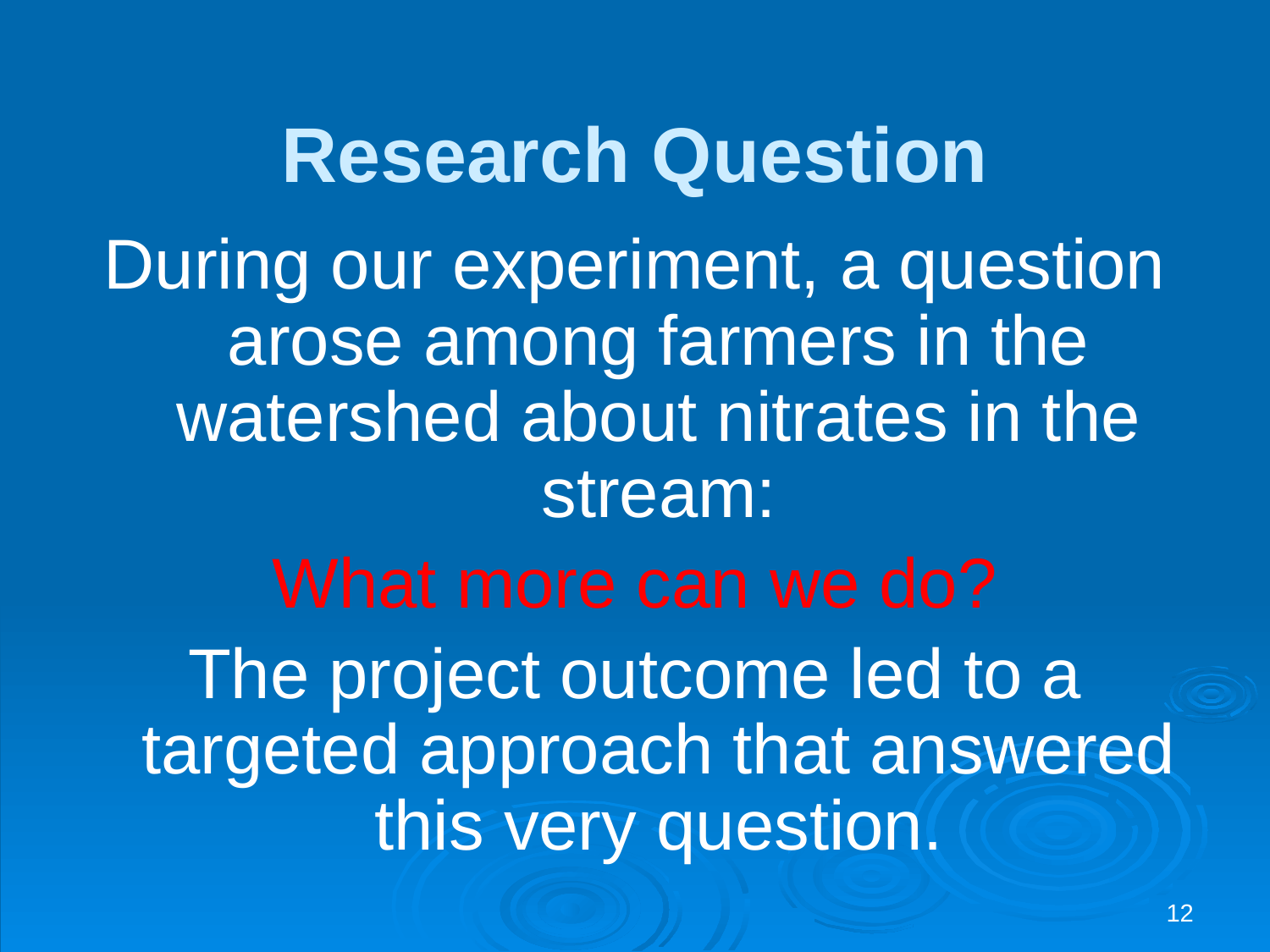

# Research Question
During our experiment, a question arose among farmers in the watershed about nitrates in the stream:
What more can we do?
The project outcome led to a targeted approach that answered this very question.
12